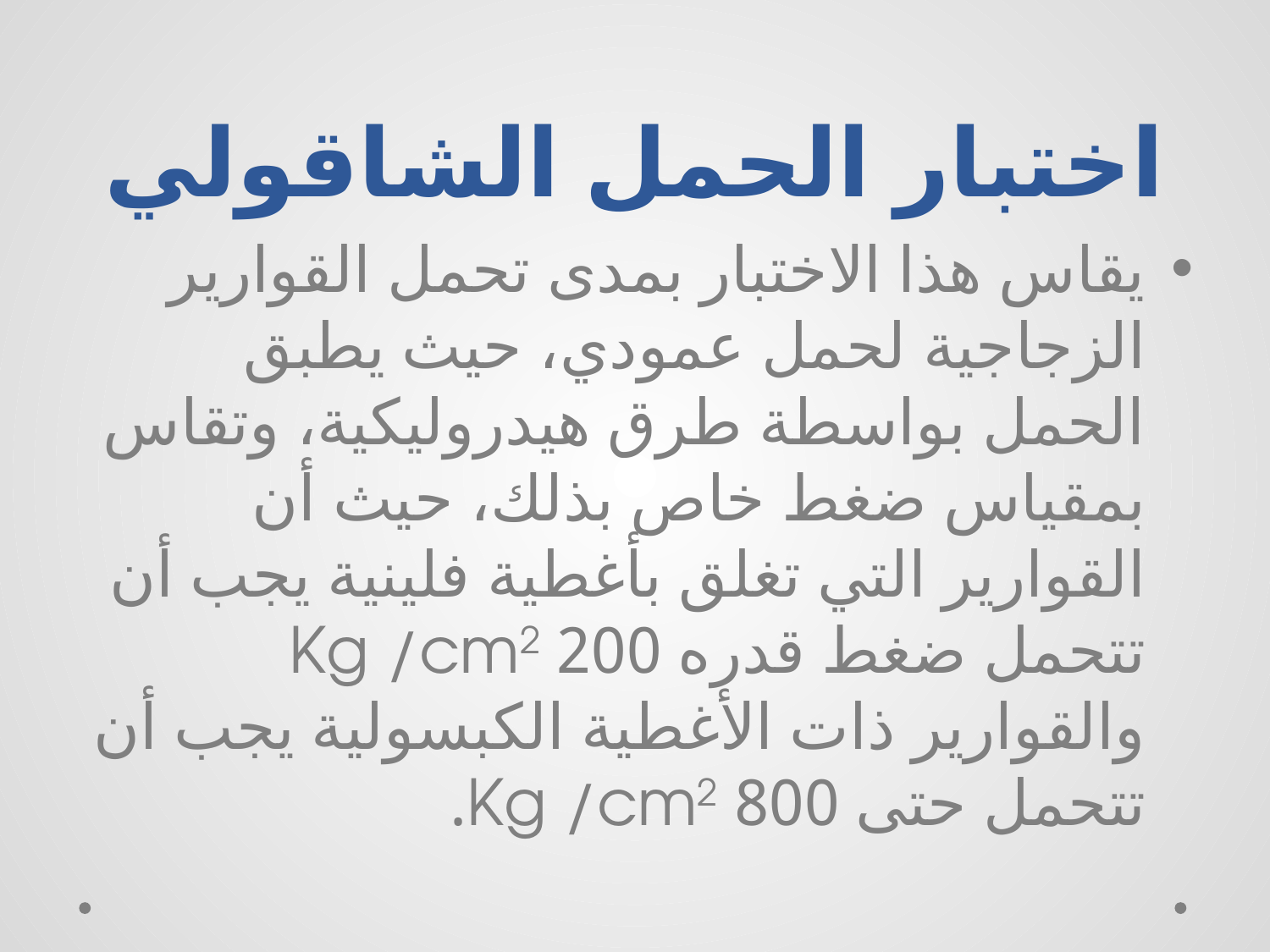

# اختبار الحمل الشاقولي
يقاس هذا الاختبار بمدى تحمل القوارير الزجاجية لحمل عمودي، حيث يطبق الحمل بواسطة طرق هيدروليكية، وتقاس بمقياس ضغط خاص بذلك، حيث أن القوارير التي تغلق بأغطية فلينية يجب أن تتحمل ضغط قدره 200 Kg /cm2 والقوارير ذات الأغطية الكبسولية يجب أن تتحمل حتى 800 Kg /cm2.